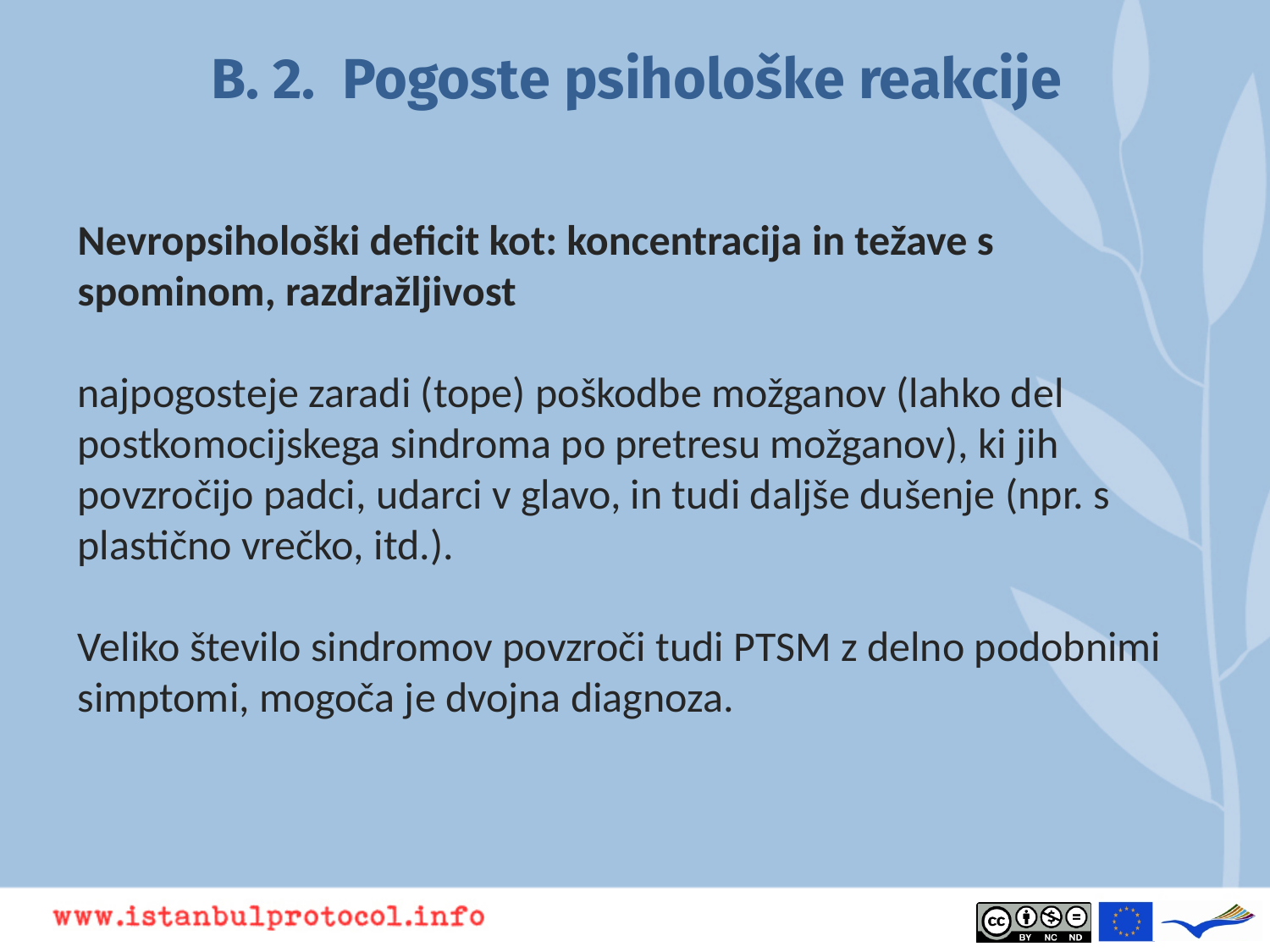

# B. 2.  Pogoste psihološke reakcije
Nevropsihološki deficit kot: koncentracija in težave s spominom, razdražljivost
najpogosteje zaradi (tope) poškodbe možganov (lahko del postkomocijskega sindroma po pretresu možganov), ki jih povzročijo padci, udarci v glavo, in tudi daljše dušenje (npr. s plastično vrečko, itd.).
Veliko število sindromov povzroči tudi PTSM z delno podobnimi simptomi, mogoča je dvojna diagnoza.